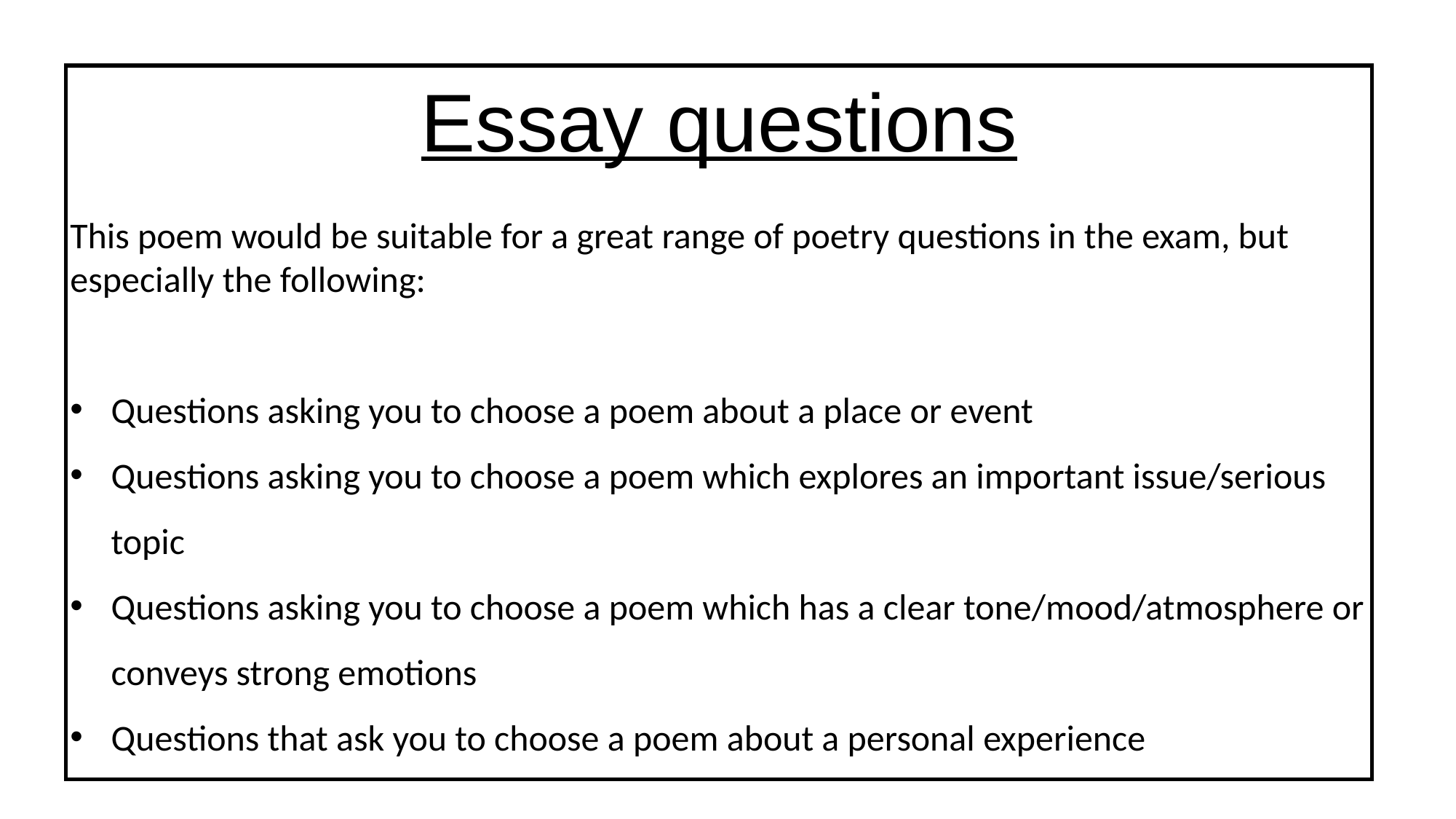

Essay questions

This poem would be suitable for a great range of poetry questions in the exam, but especially the following:

Questions asking you to choose a poem about a place or event
Questions asking you to choose a poem which explores an important issue/serious topic
Questions asking you to choose a poem which has a clear tone/mood/atmosphere or conveys strong emotions
Questions that ask you to choose a poem about a personal experience